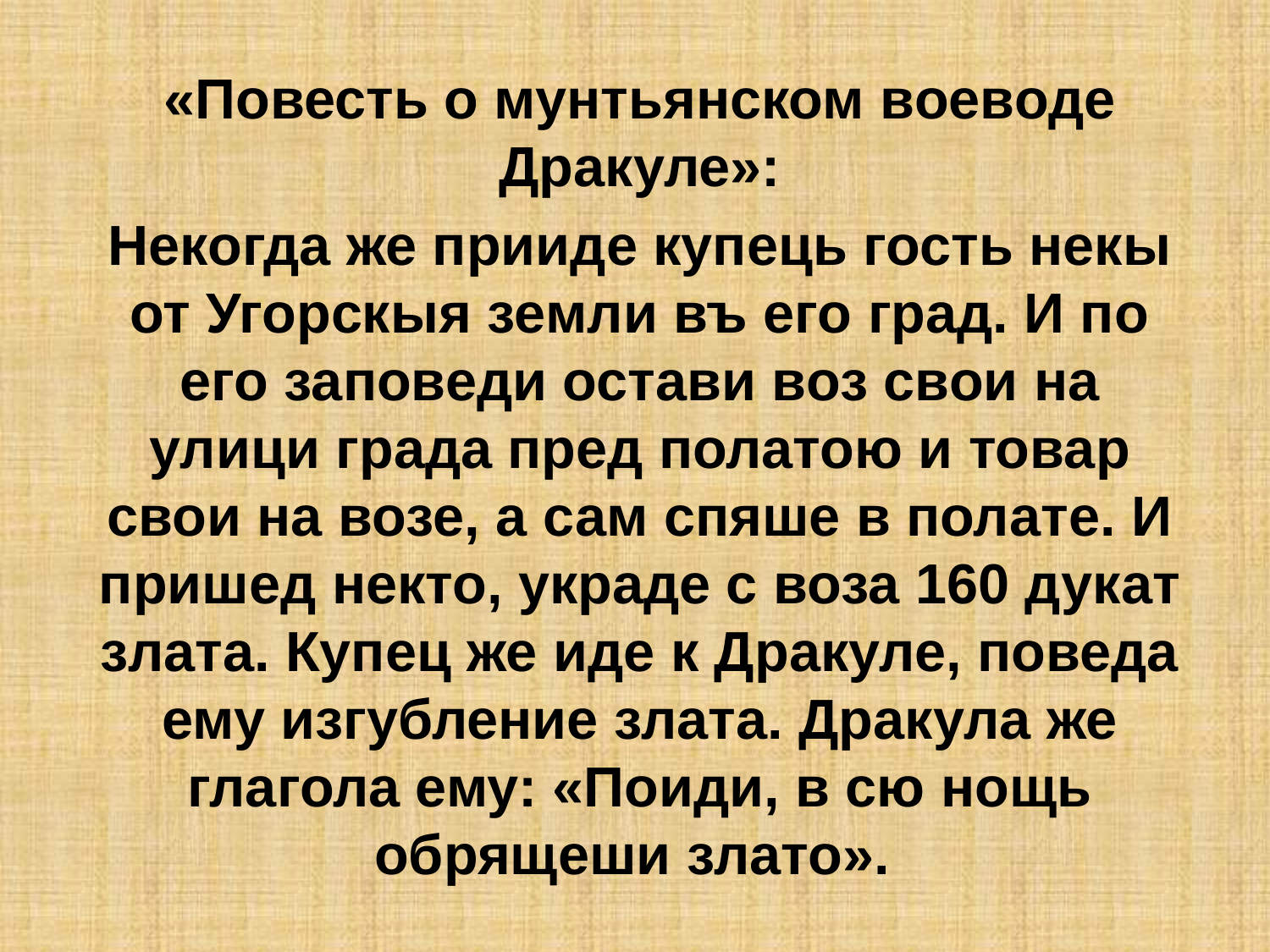

«Повесть о мунтьянском воеводе Дракуле»:
Некогда же прииде купець гость некы от Угорскыя земли въ его град. И по его заповеди остави воз свои на улици града пред полатою и товар свои на возе, а сам спяше в полате. И пришед некто, украде с воза 160 дукат злата. Купец же иде к Дракуле, поведа ему изгубление злата. Дракула же глагола ему: «Поиди, в сю нощь обрящеши злато».